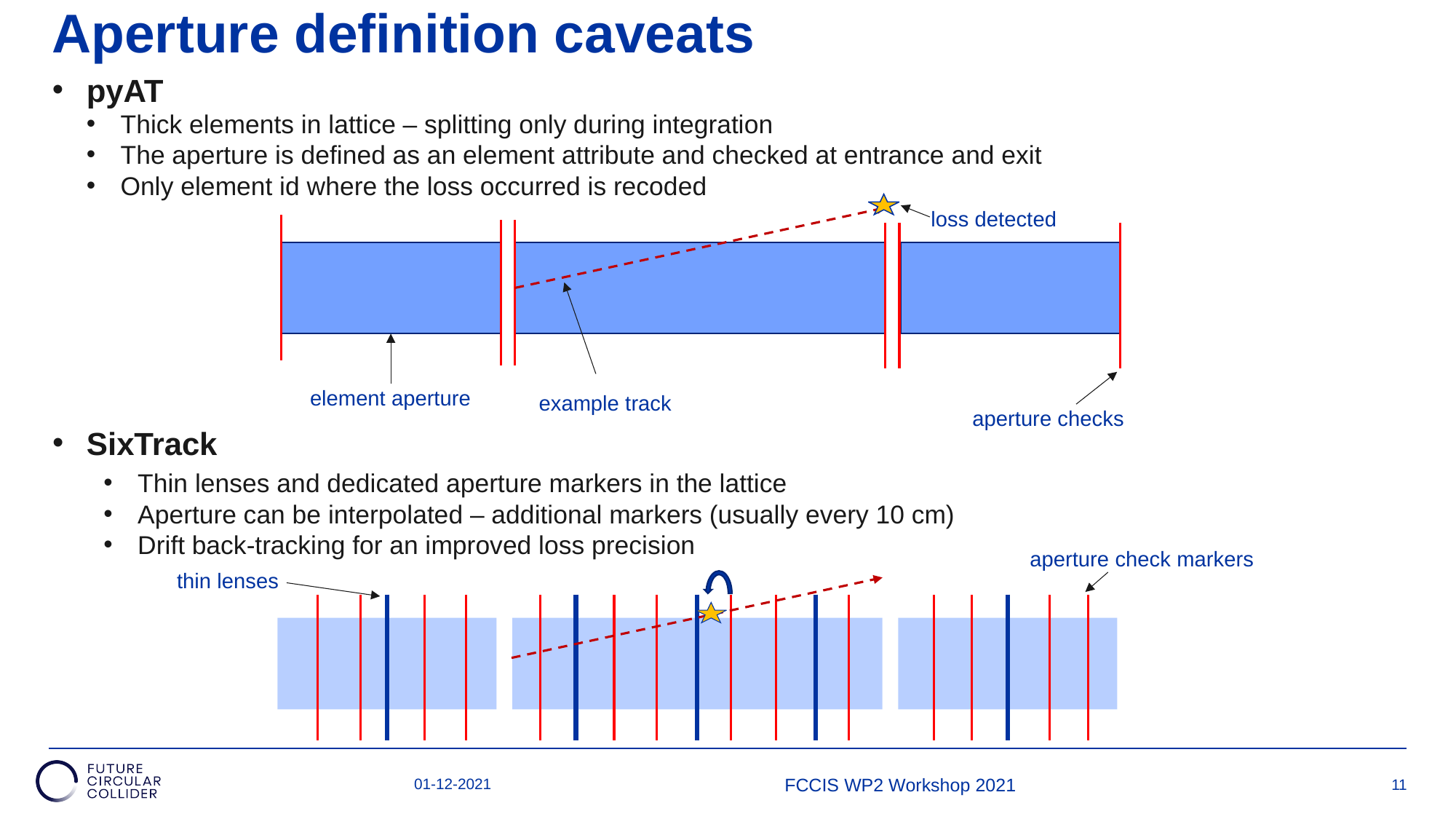

# Aperture definition caveats
pyAT
Thick elements in lattice – splitting only during integration
The aperture is defined as an element attribute and checked at entrance and exit
Only element id where the loss occurred is recoded

element aperture
example track
aperture checks
loss detected
SixTrack
Thin lenses and dedicated aperture markers in the lattice
Aperture can be interpolated – additional markers (usually every 10 cm)
Drift back-tracking for an improved loss precision
aperture check markers
thin lenses

01-12-2021
FCCIS WP2 Workshop 2021
11